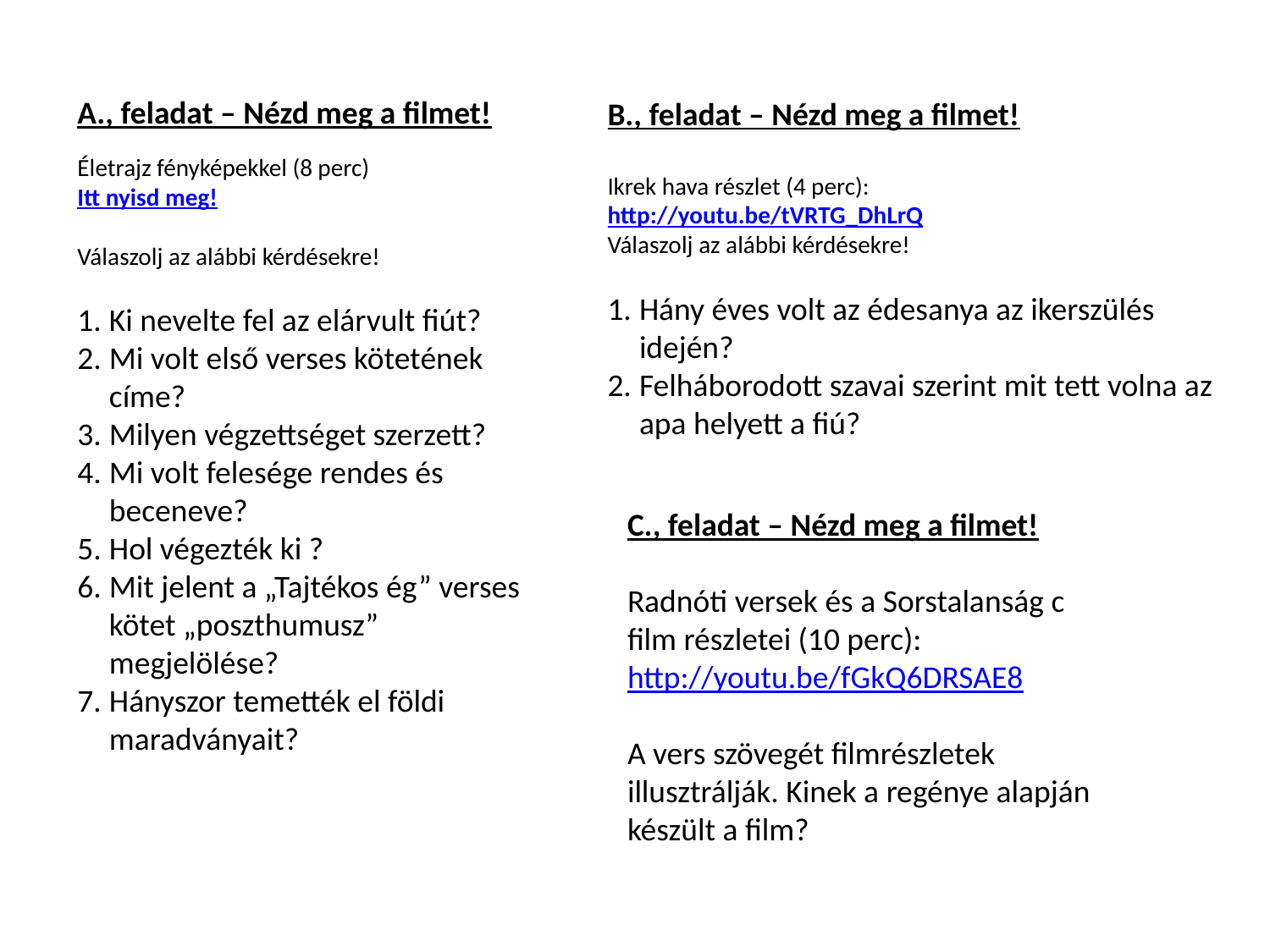

A., feladat – Nézd meg a filmet!

Életrajz fényképekkel (8 perc)
Itt nyisd meg!

Válaszolj az alábbi kérdésekre!

Ki nevelte fel az elárvult fiút?
Mi volt első verses kötetének címe?
Milyen végzettséget szerzett?
Mi volt felesége rendes és beceneve?
Hol végezték ki ?
Mit jelent a „Tajtékos ég” verses kötet „poszthumusz” megjelölése?
Hányszor temették el földi maradványait?
B., feladat – Nézd meg a filmet!

Ikrek hava részlet (4 perc):
http://youtu.be/tVRTG_DhLrQ
Válaszolj az alábbi kérdésekre!

Hány éves volt az édesanya az ikerszülés idején?
Felháborodott szavai szerint mit tett volna az apa helyett a fiú?
C., feladat – Nézd meg a filmet!

Radnóti versek és a Sorstalanság c film részletei (10 perc):
http://youtu.be/fGkQ6DRSAE8

A vers szövegét filmrészletek illusztrálják. Kinek a regénye alapján készült a film?